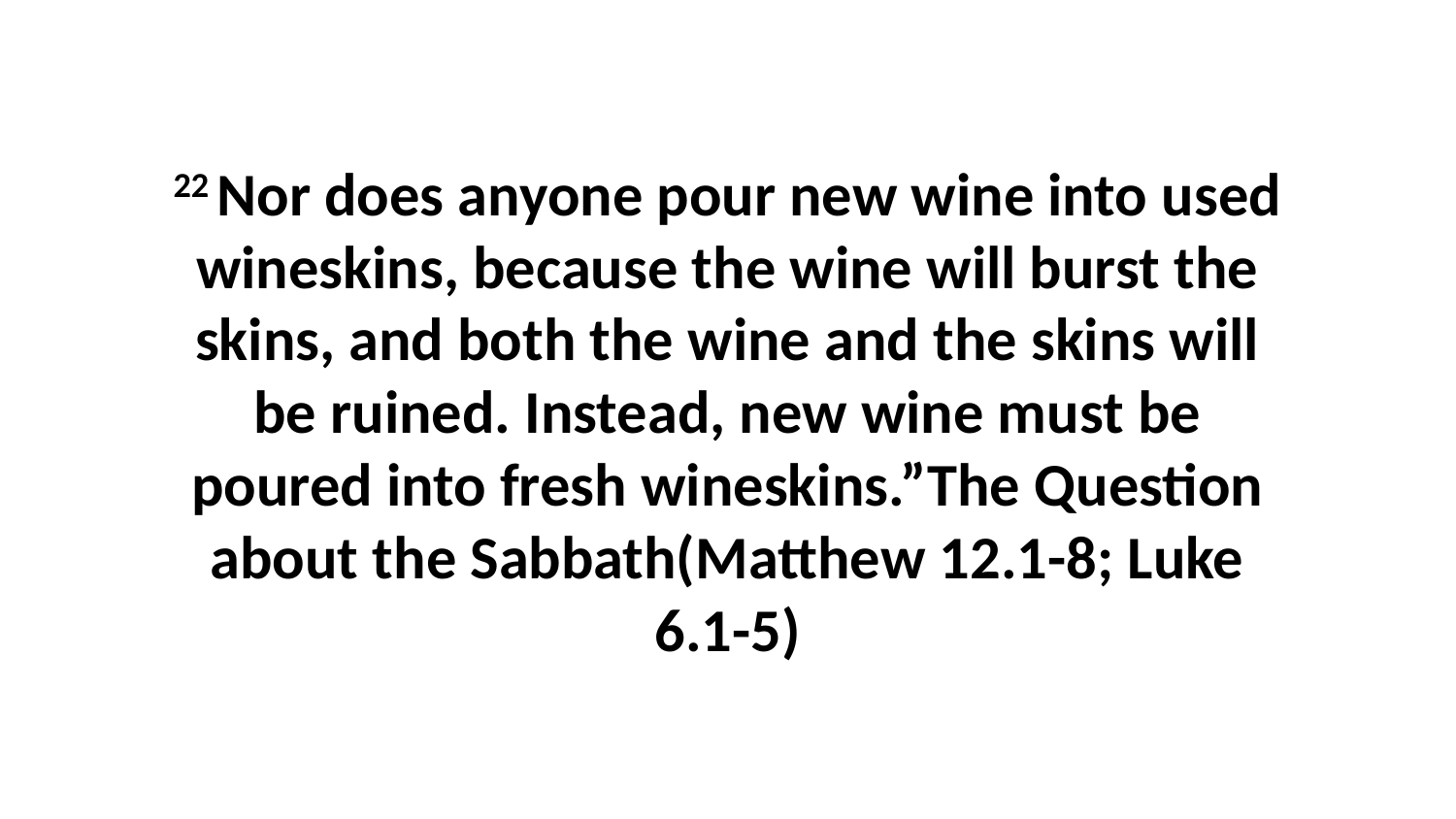

22 Nor does anyone pour new wine into used wineskins, because the wine will burst the skins, and both the wine and the skins will be ruined. Instead, new wine must be poured into fresh wineskins.”The Question about the Sabbath(Matthew 12.1-8; Luke 6.1-5)